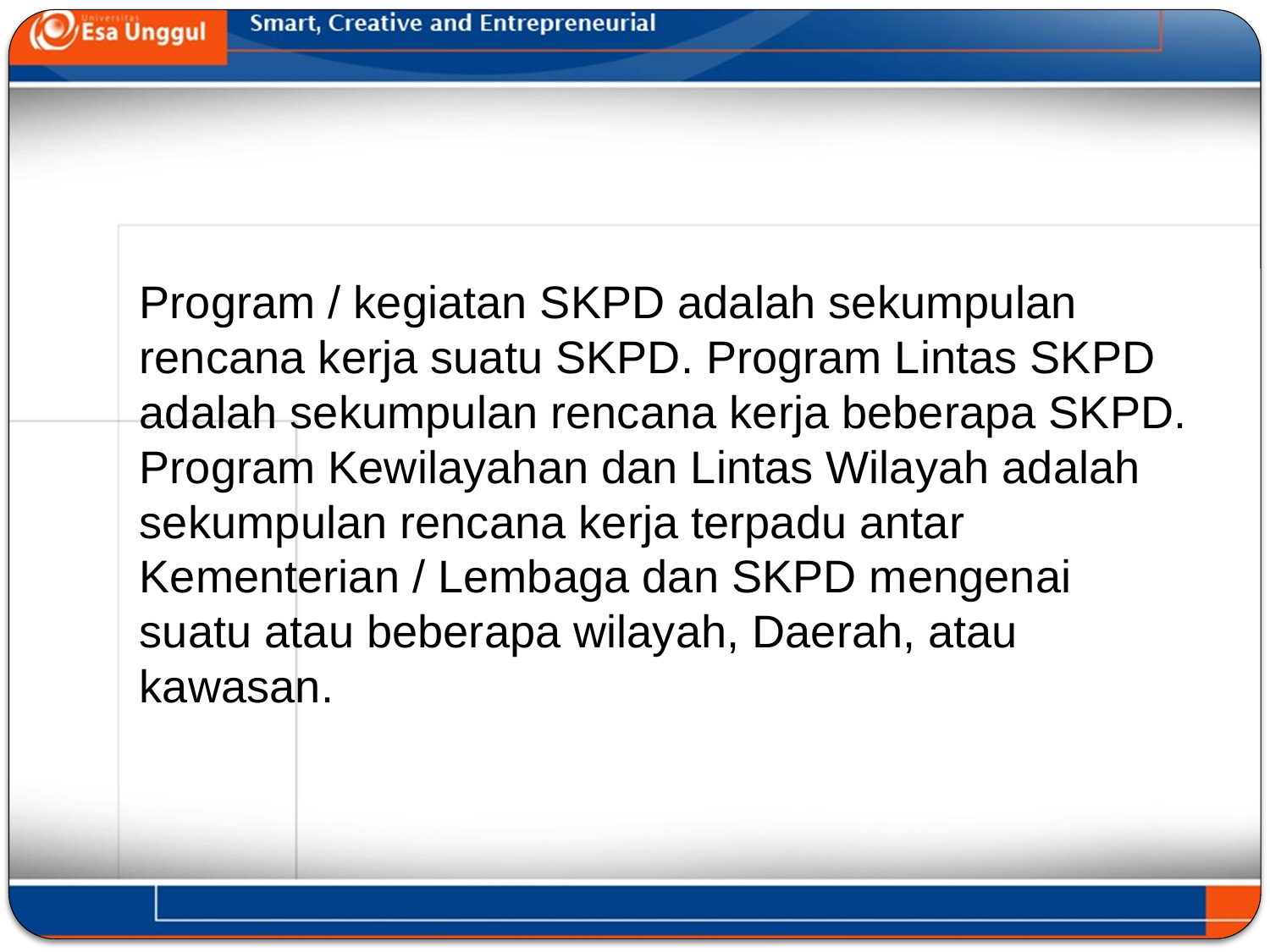

Program / kegiatan SKPD adalah sekumpulan rencana kerja suatu SKPD. Program Lintas SKPD adalah sekumpulan rencana kerja beberapa SKPD. Program Kewilayahan dan Lintas Wilayah adalah sekumpulan rencana kerja terpadu antar Kementerian / Lembaga dan SKPD mengenai suatu atau beberapa wilayah, Daerah, atau kawasan.